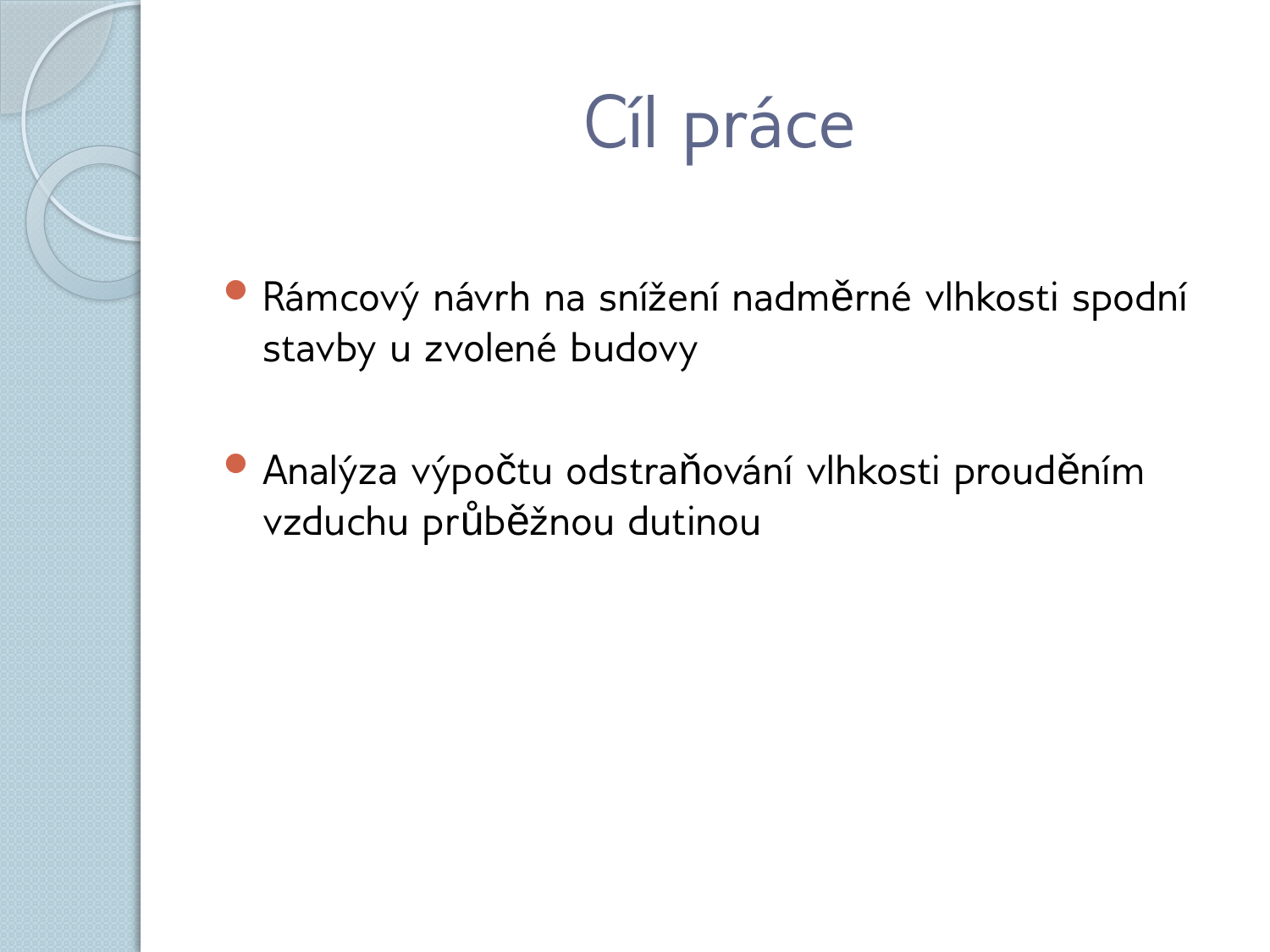

# Cíl práce

Rámcový návrh na snížení nadměrné vlhkosti spodní stavby u zvolené budovy

Analýza výpočtu odstraňování vlhkosti prouděním vzduchu průběžnou dutinou